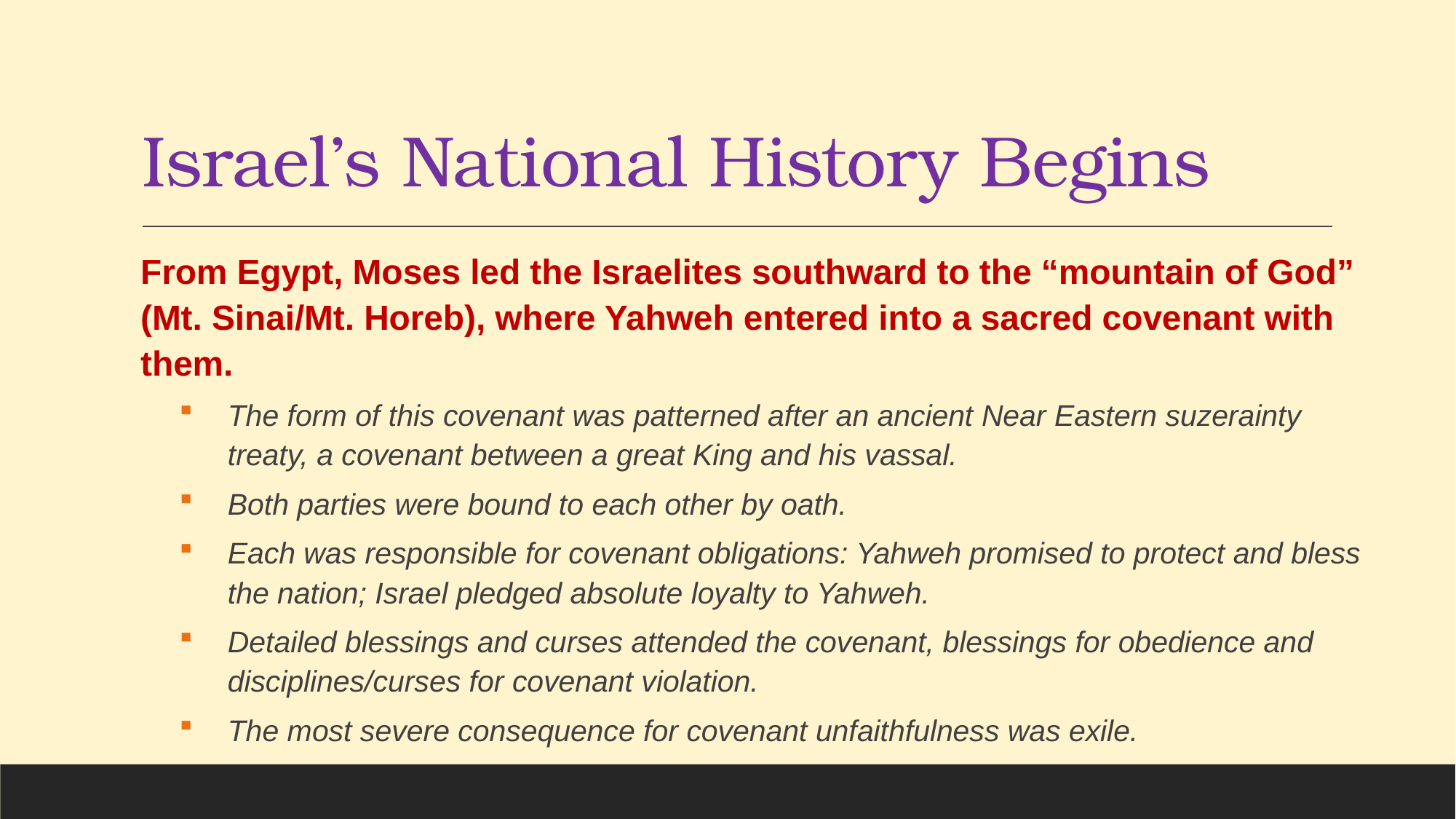

# Israel’s National History Begins
From Egypt, Moses led the Israelites southward to the “mountain of God” (Mt. Sinai/Mt. Horeb), where Yahweh entered into a sacred covenant with them.
The form of this covenant was patterned after an ancient Near Eastern suzerainty treaty, a covenant between a great King and his vassal.
Both parties were bound to each other by oath.
Each was responsible for covenant obligations: Yahweh promised to protect and bless the nation; Israel pledged absolute loyalty to Yahweh.
Detailed blessings and curses attended the covenant, blessings for obedience and disciplines/curses for covenant violation.
The most severe consequence for covenant unfaithfulness was exile.